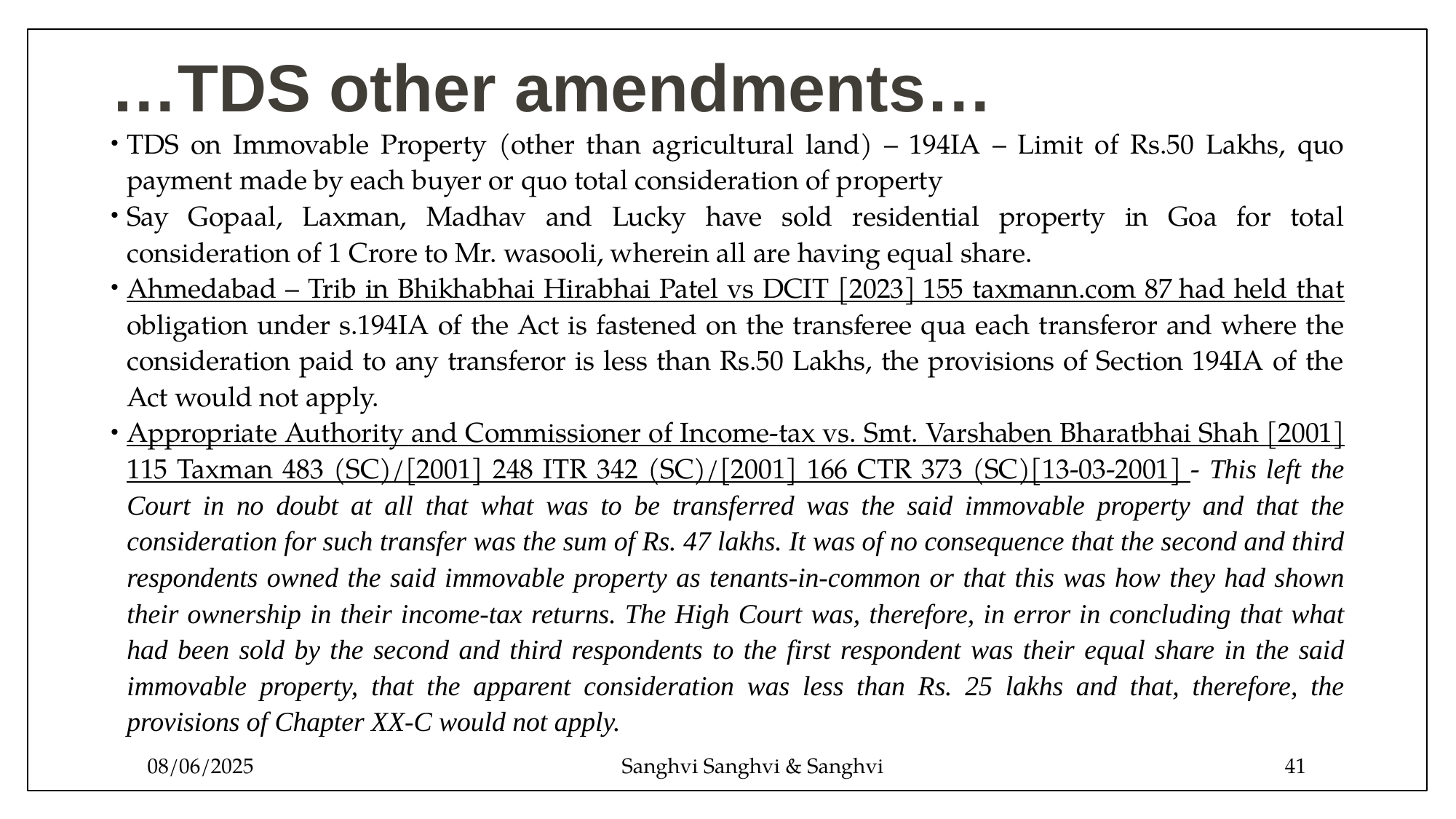

# …TDS other amendments…
TDS on Immovable Property (other than agricultural land) – 194IA – Limit of Rs.50 Lakhs, quo payment made by each buyer or quo total consideration of property
Say Gopaal, Laxman, Madhav and Lucky have sold residential property in Goa for total consideration of 1 Crore to Mr. wasooli, wherein all are having equal share.
Ahmedabad – Trib in Bhikhabhai Hirabhai Patel vs DCIT [2023] 155 taxmann.com 87 had held that obligation under s.194IA of the Act is fastened on the transferee qua each transferor and where the consideration paid to any transferor is less than Rs.50 Lakhs, the provisions of Section 194IA of the Act would not apply.
Appropriate Authority and Commissioner of Income-tax vs. Smt. Varshaben Bharatbhai Shah [2001] 115 Taxman 483 (SC)/[2001] 248 ITR 342 (SC)/[2001] 166 CTR 373 (SC)[13-03-2001] - This left the Court in no doubt at all that what was to be transferred was the said immovable property and that the consideration for such transfer was the sum of Rs. 47 lakhs. It was of no consequence that the second and third respondents owned the said immovable property as tenants-in-common or that this was how they had shown their ownership in their income-tax returns. The High Court was, therefore, in error in concluding that what had been sold by the second and third respondents to the first respondent was their equal share in the said immovable property, that the apparent consideration was less than Rs. 25 lakhs and that, therefore, the provisions of Chapter XX-C would not apply.

08/06/2025
Sanghvi Sanghvi & Sanghvi
41